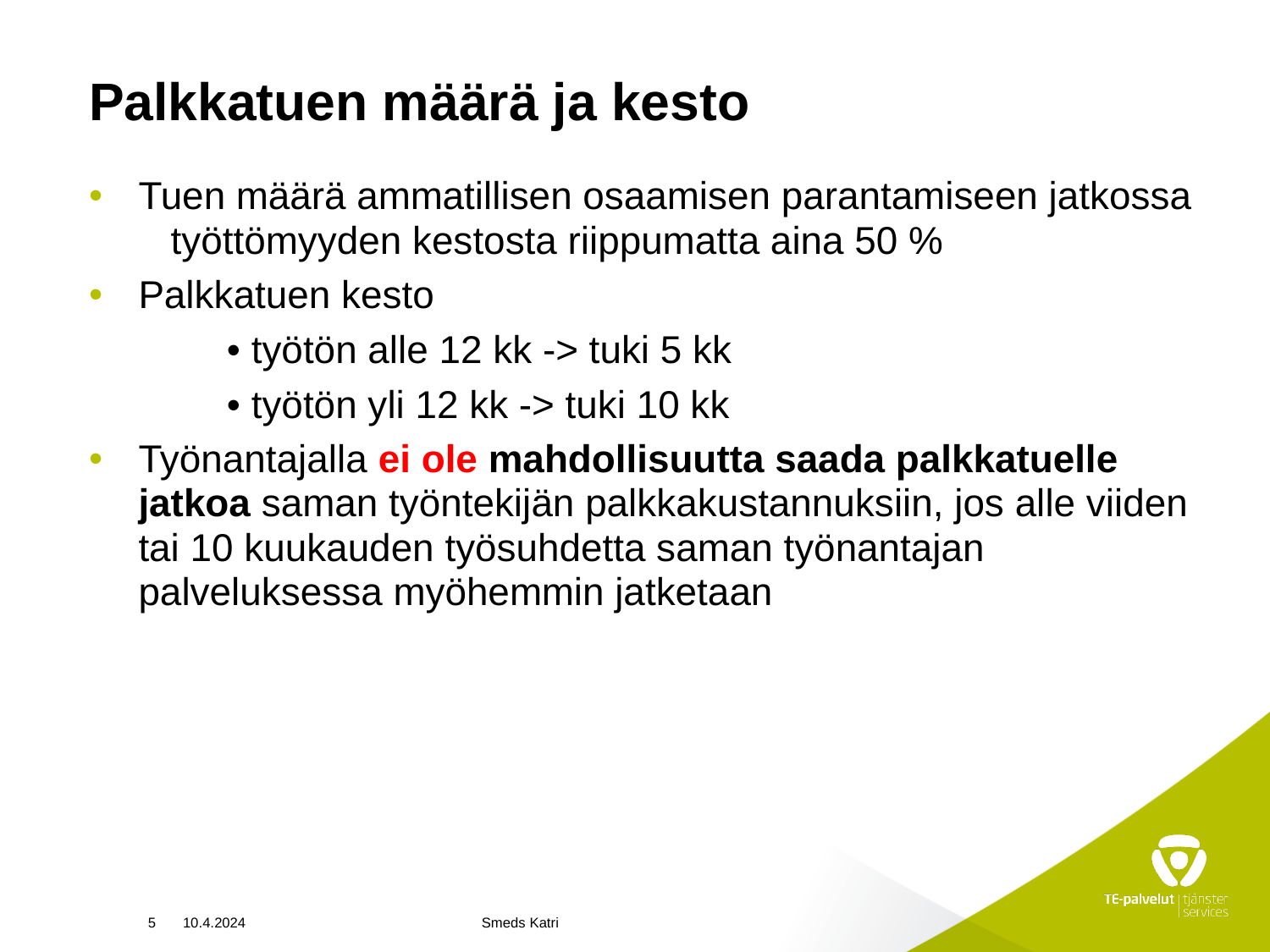

# Palkkatuen määrä ja kesto
Tuen määrä ammatillisen osaamisen parantamiseen jatkossa    työttömyyden kestosta riippumatta aina 50 %
Palkkatuen kesto
	 • työtön alle 12 kk -> tuki 5 kk
 	 • työtön yli 12 kk -> tuki 10 kk
Työnantajalla ei ole mahdollisuutta saada palkkatuelle jatkoa saman työntekijän palkkakustannuksiin, jos alle viiden tai 10 kuukauden työsuhdetta saman työnantajan palveluksessa myöhemmin jatketaan
5
10.4.2024
Smeds Katri